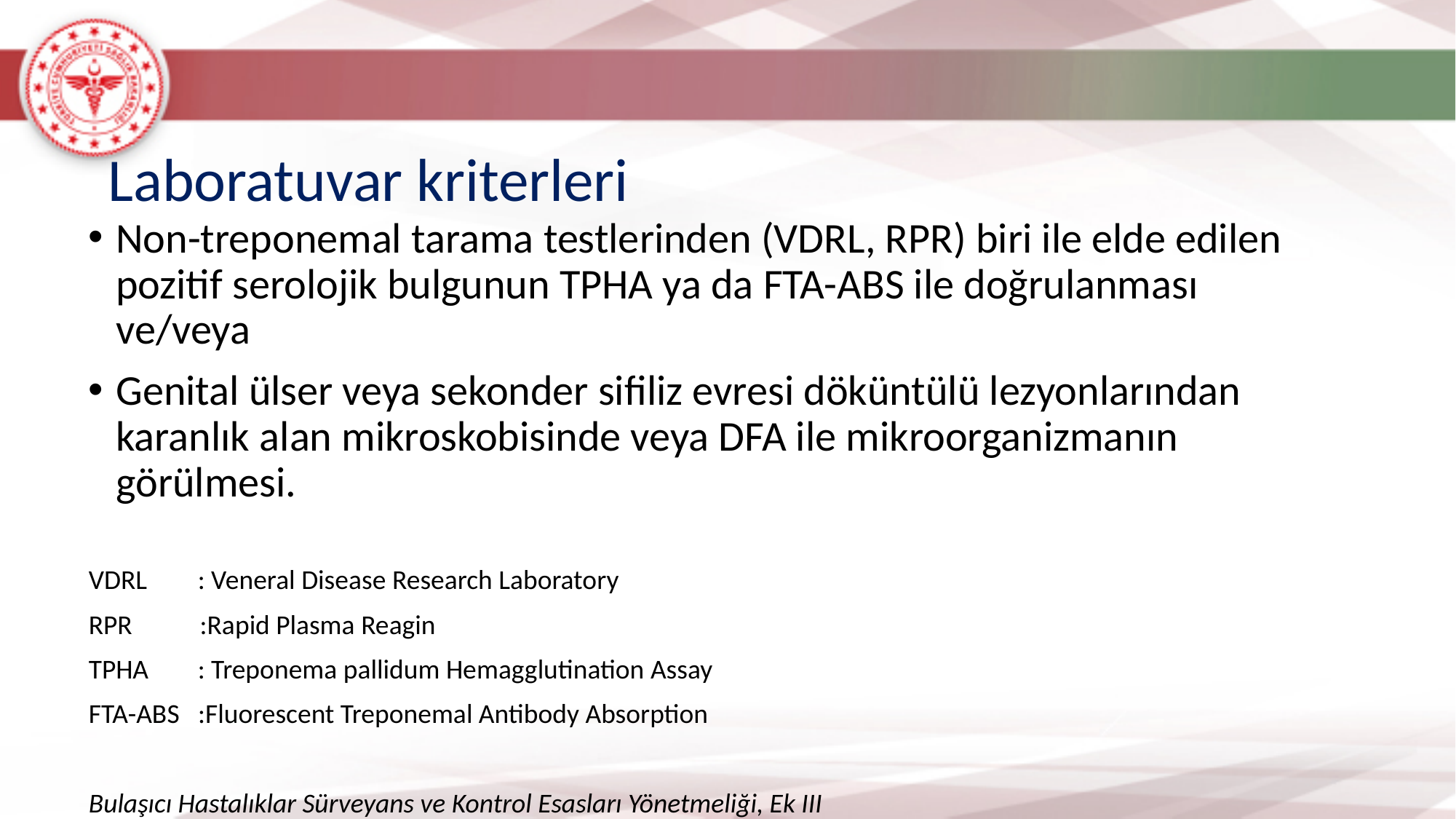

Laboratuvar kriterleri
Non-treponemal tarama testlerinden (VDRL, RPR) biri ile elde edilen  pozitif serolojik bulgunun TPHA ya da FTA-ABS ile doğrulanması ve/veya
Genital ülser veya sekonder sifiliz evresi döküntülü lezyonlarından karanlık alan mikroskobisinde veya DFA ile mikroorganizmanın görülmesi.

VDRL	: Veneral Disease Research Laboratory
RPR           :Rapid Plasma Reagin
TPHA	: Treponema pallidum Hemagglutination Assay
FTA-ABS   :Fluorescent Treponemal Antibody Absorption

Bulaşıcı Hastalıklar Sürveyans ve Kontrol Esasları Yönetmeliği, Ek III